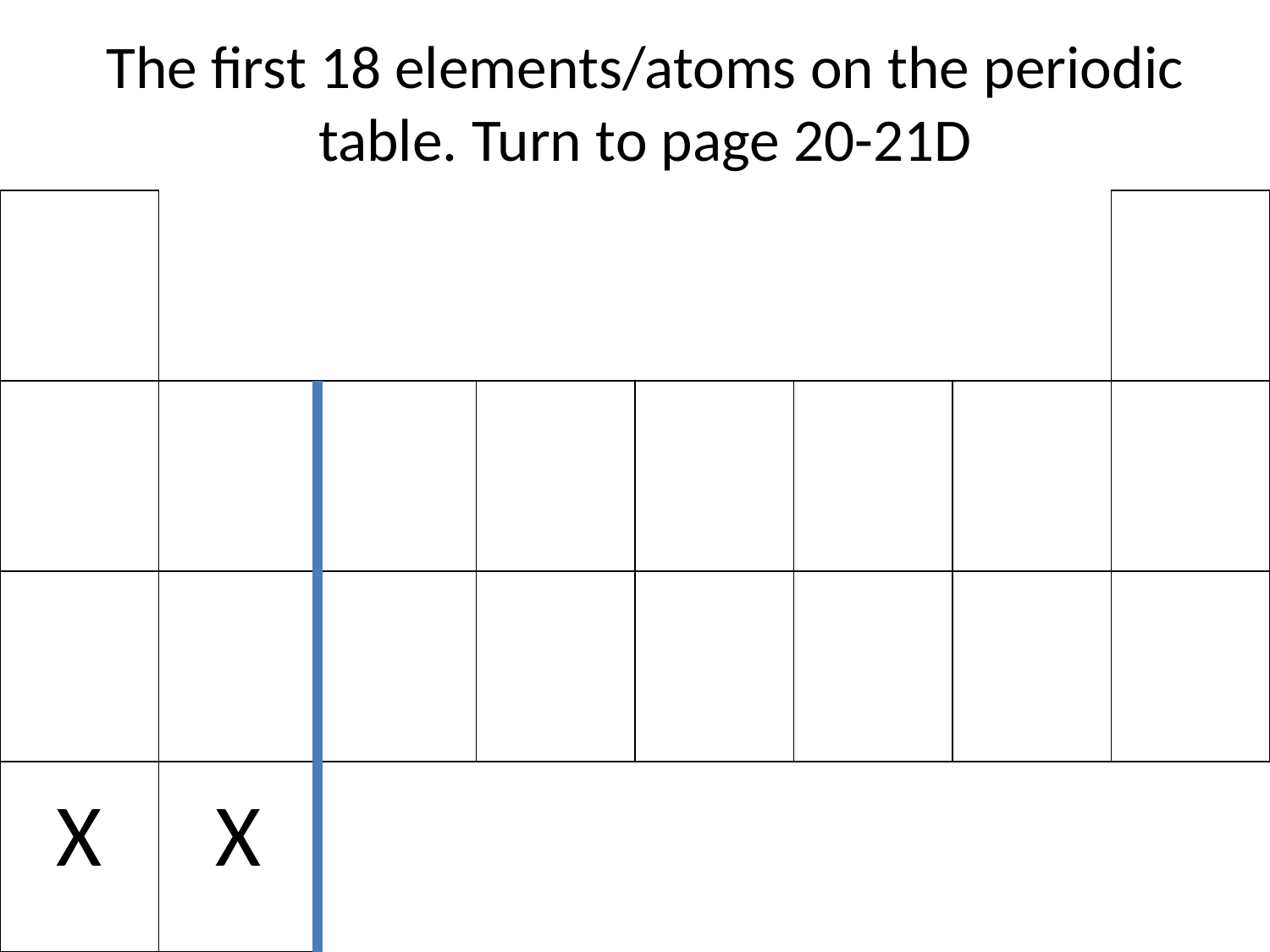

# The first 18 elements/atoms on the periodic table. Turn to page 20-21D
|  |  |  |  |  |  |  |  |
| --- | --- | --- | --- | --- | --- | --- | --- |
|  |  |  |  |  |  |  |  |
|  |  |  |  |  |  |  |  |
| X | X |  |  |  |  |  |  |